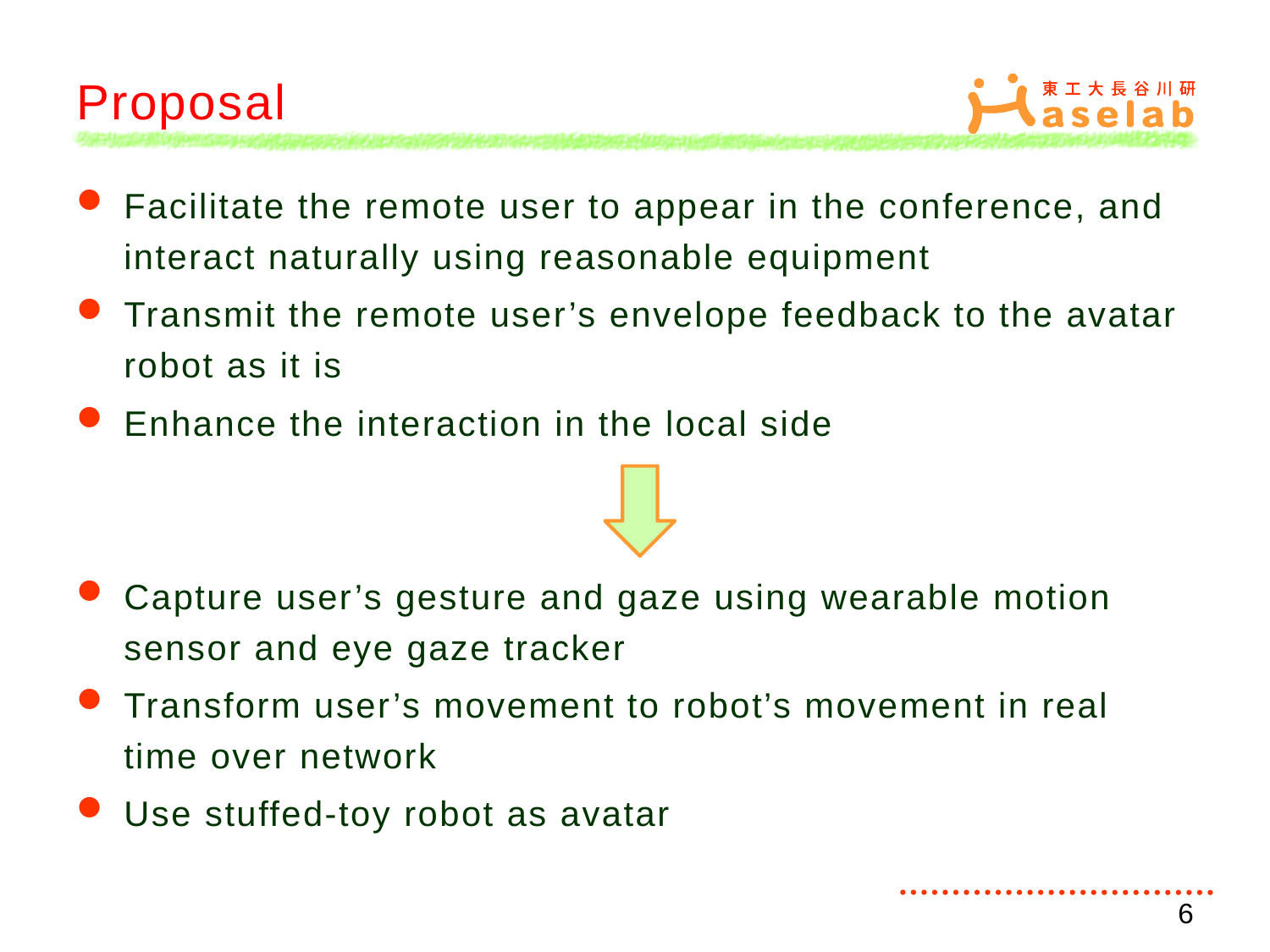

# Proposal
Facilitate the remote user to appear in the conference, and interact naturally using reasonable equipment
Transmit the remote user’s envelope feedback to the avatar robot as it is
Enhance the interaction in the local side

Capture user’s gesture and gaze using wearable motion sensor and eye gaze tracker
Transform user’s movement to robot’s movement in real time over network
Use stuffed-toy robot as avatar

6